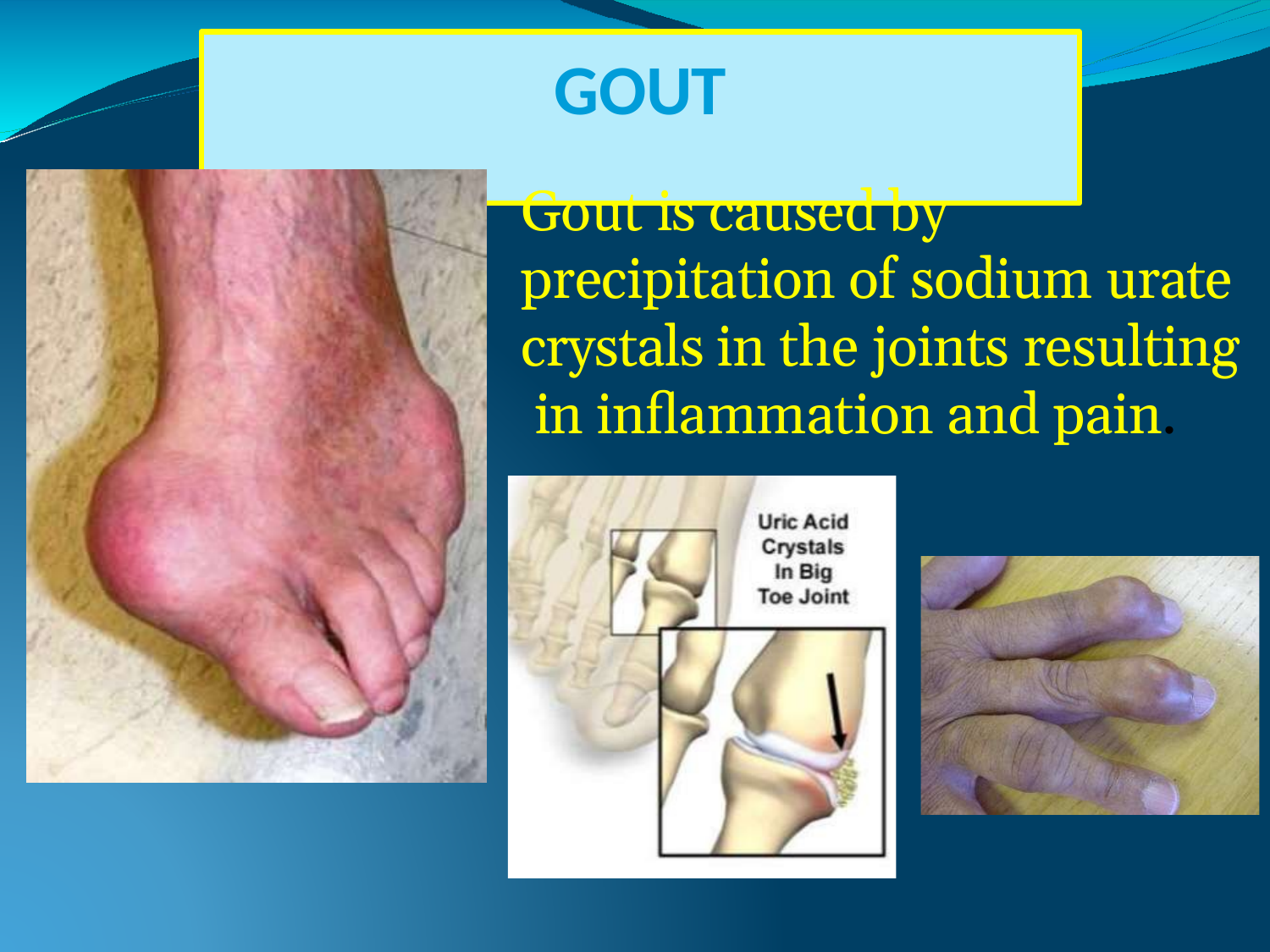

# GOUT
Gout is caused by  precipitation of sodium urate  crystals in the joints resulting  in inflammation and pain.